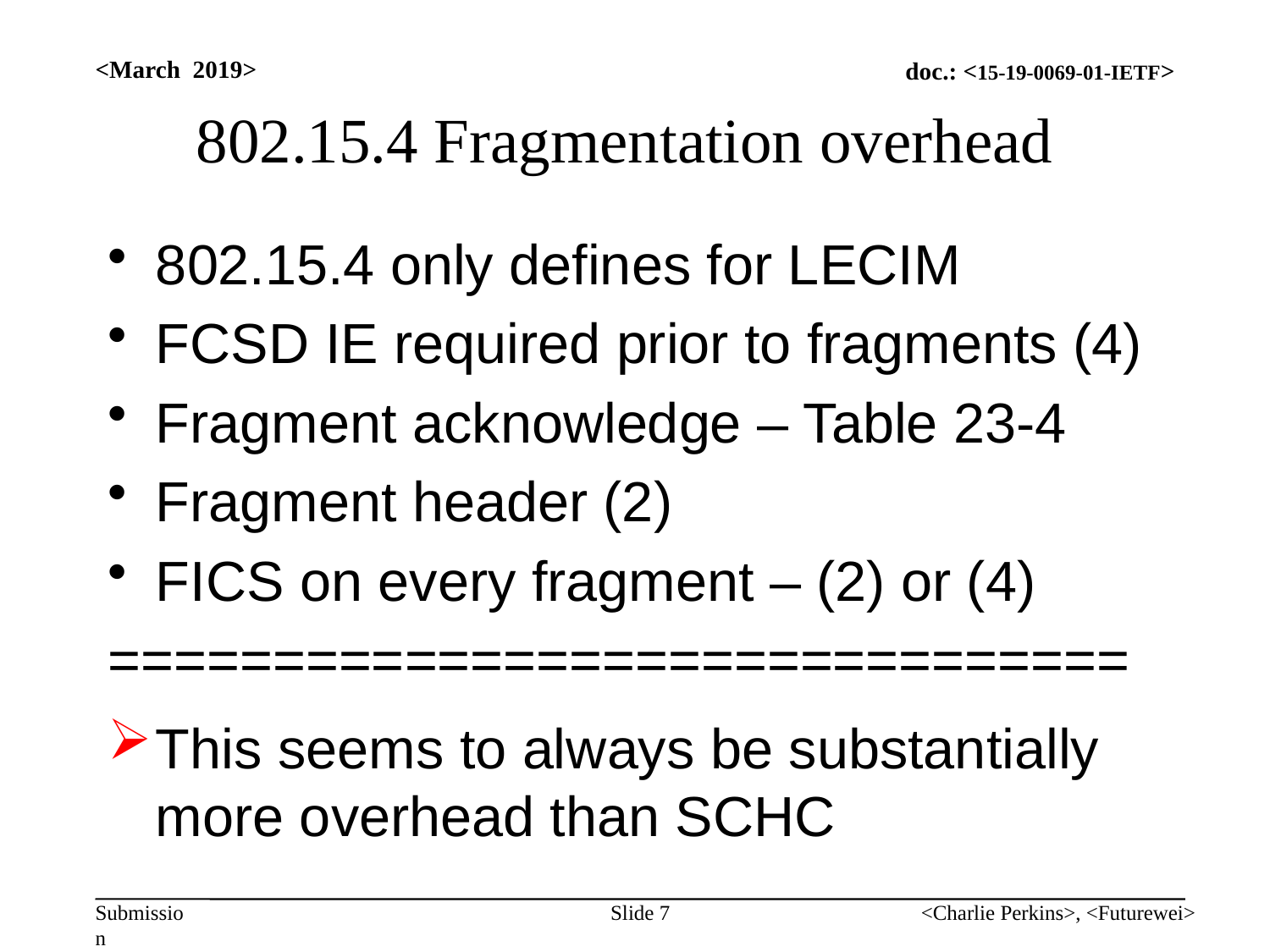

<March  2019>
# 802.15.4 Fragmentation overhead
802.15.4 only defines for LECIM
FCSD IE required prior to fragments (4)
Fragment acknowledge – Table 23-4
Fragment header (2)
FICS on every fragment – (2) or (4)
===============================
This seems to always be substantially more overhead than SCHC
Slide 7
<Charlie Perkins>, <Futurewei>